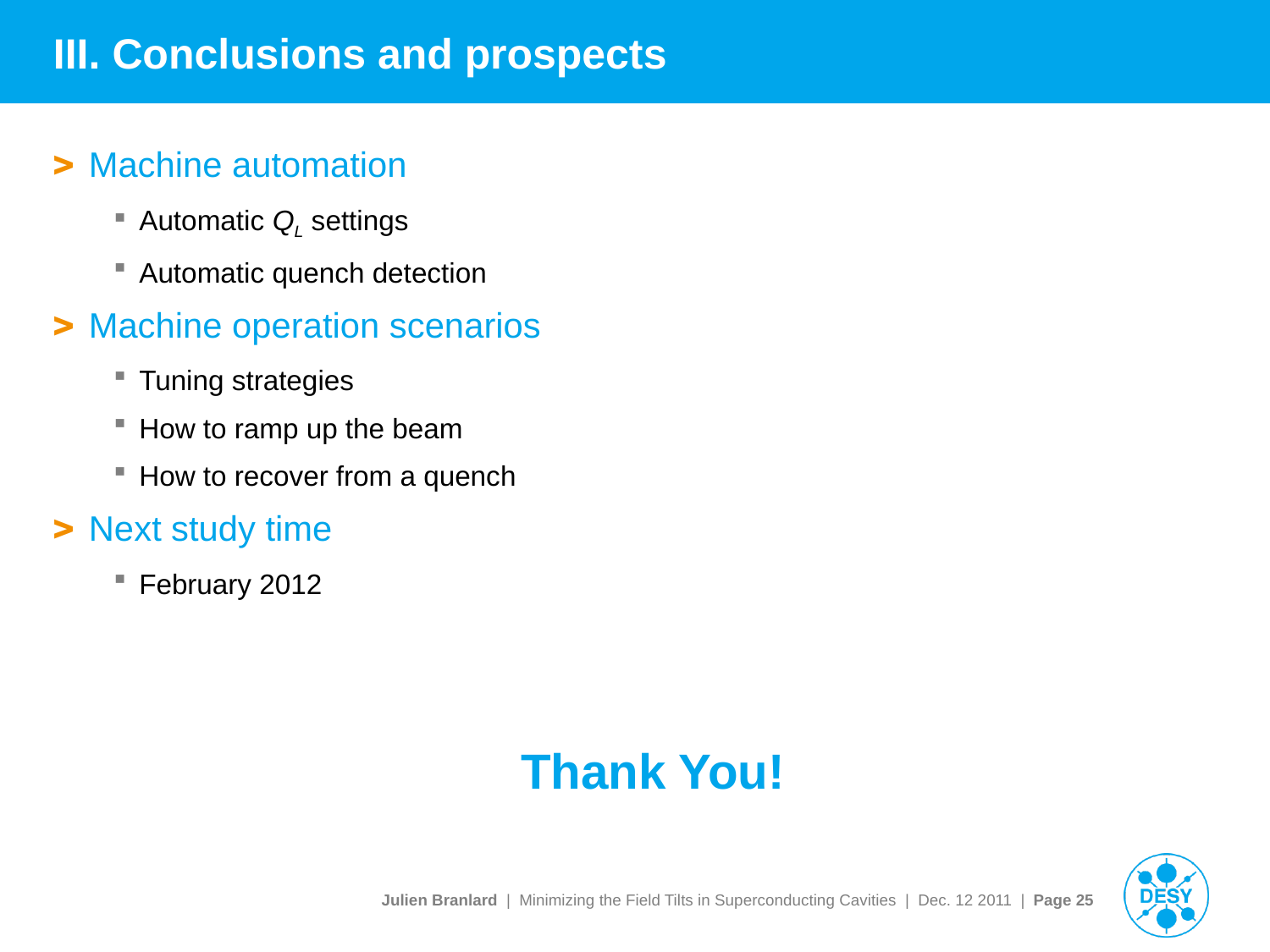

# III. Conclusions and prospects
Machine automation
Automatic QL settings
Automatic quench detection
Machine operation scenarios
Tuning strategies
How to ramp up the beam
How to recover from a quench
Next study time
February 2012
Thank You!